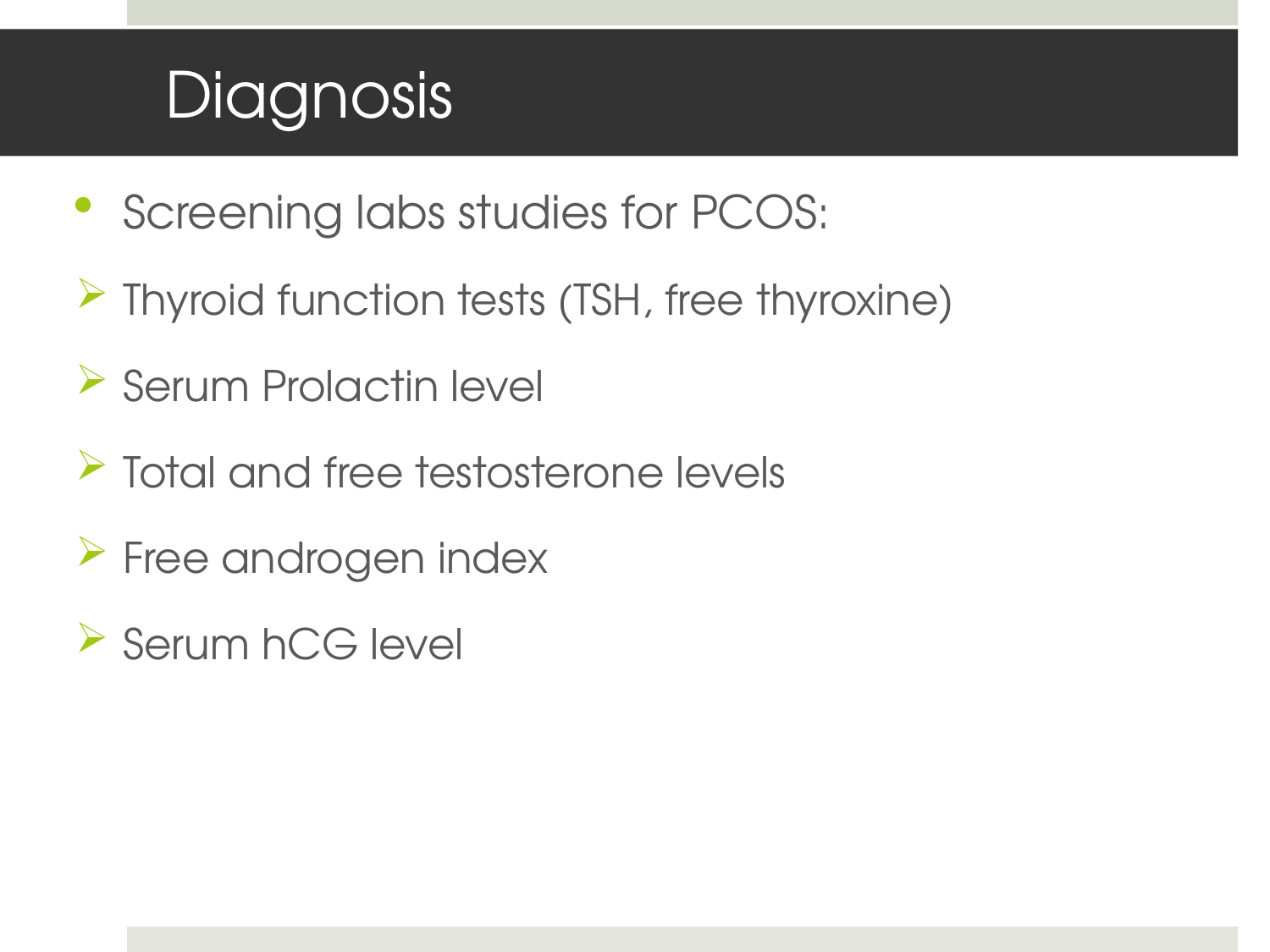

# Diagnosis
Screening labs studies for PCOS:
Thyroid function tests (TSH, free thyroxine)
Serum Prolactin level
Total and free testosterone levels
Free androgen index
Serum hCG level